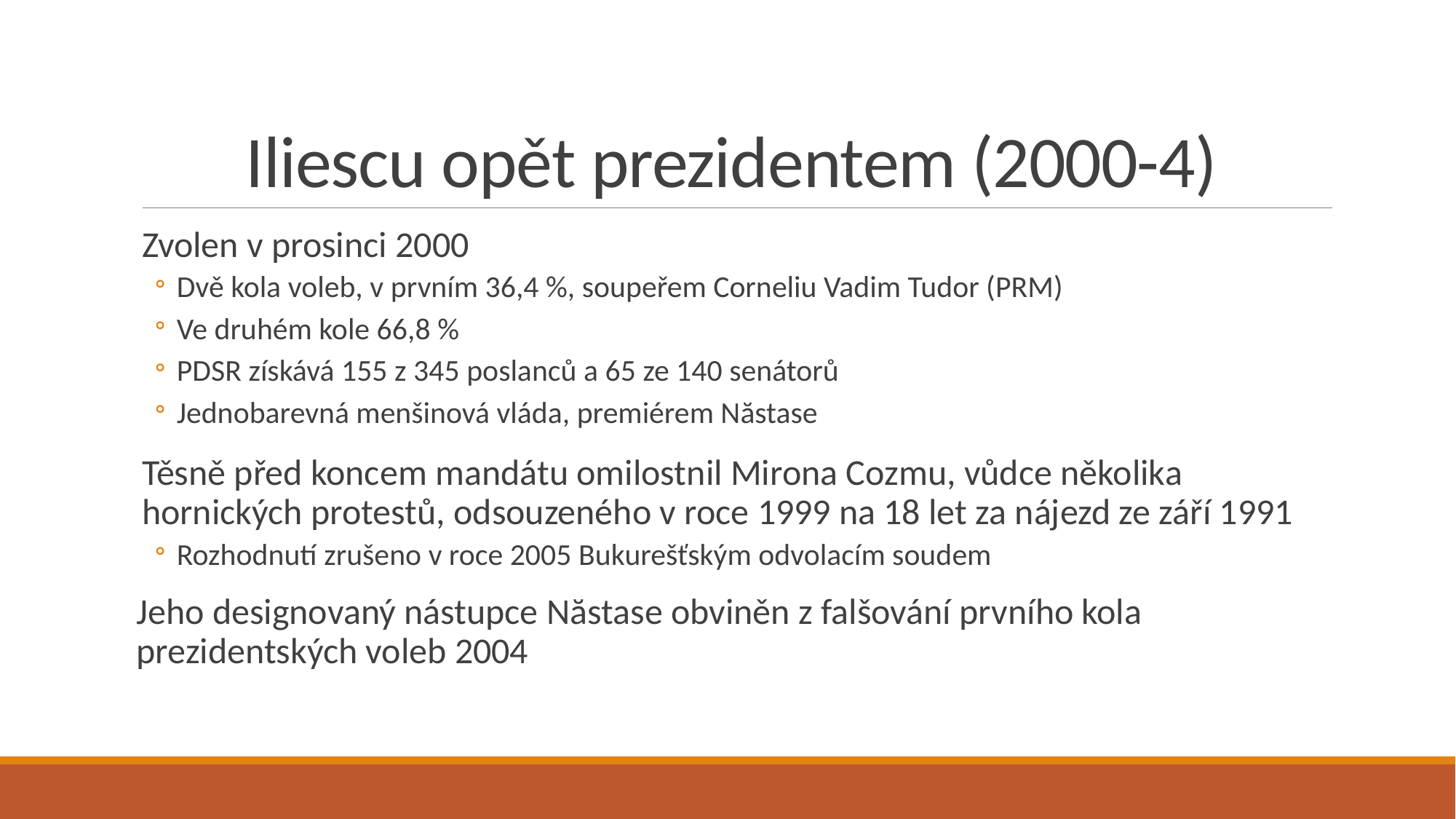

# Iliescu opět prezidentem (2000-4)
Zvolen v prosinci 2000
Dvě kola voleb, v prvním 36,4 %, soupeřem Corneliu Vadim Tudor (PRM)
Ve druhém kole 66,8 %
PDSR získává 155 z 345 poslanců a 65 ze 140 senátorů
Jednobarevná menšinová vláda, premiérem Năstase
Těsně před koncem mandátu omilostnil Mirona Cozmu, vůdce několika hornických protestů, odsouzeného v roce 1999 na 18 let za nájezd ze září 1991
Rozhodnutí zrušeno v roce 2005 Bukurešťským odvolacím soudem
Jeho designovaný nástupce Năstase obviněn z falšování prvního kola prezidentských voleb 2004